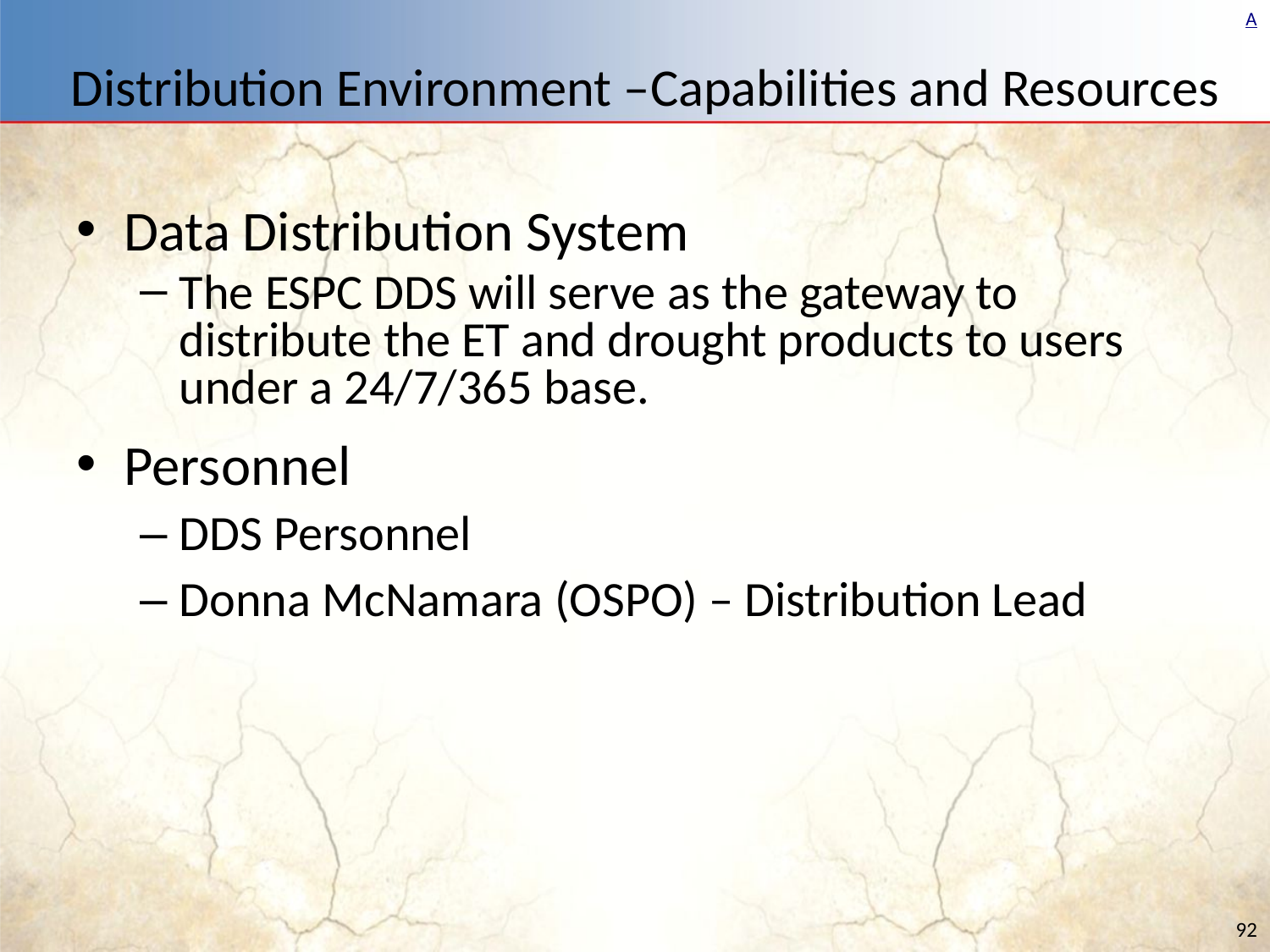

# Distribution Environment –Capabilities and Resources
Data Distribution System
The ESPC DDS will serve as the gateway to distribute the ET and drought products to users under a 24/7/365 base.
Personnel
DDS Personnel
Donna McNamara (OSPO) – Distribution Lead